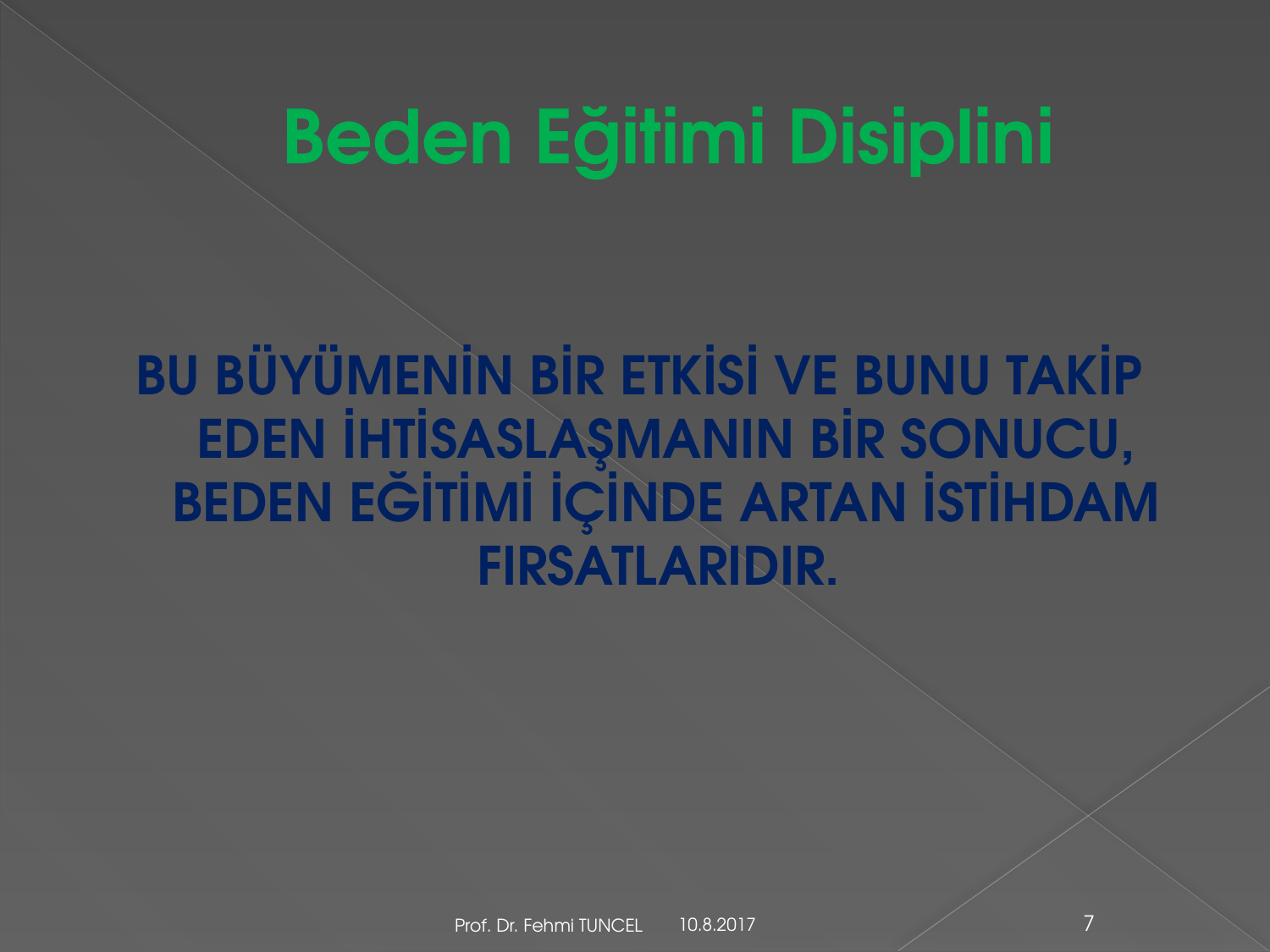

# Beden Eğitimi Disiplini

BU BÜYÜMENİN BİR ETKİSİ VE BUNU TAKİP EDEN İHTİSASLAŞMANIN BİR SONUCU, BEDEN EĞİTİMİ İÇİNDE ARTAN İSTİHDAM FIRSATLARIDIR.
10.8.2017
Prof. Dr. Fehmi TUNCEL
7